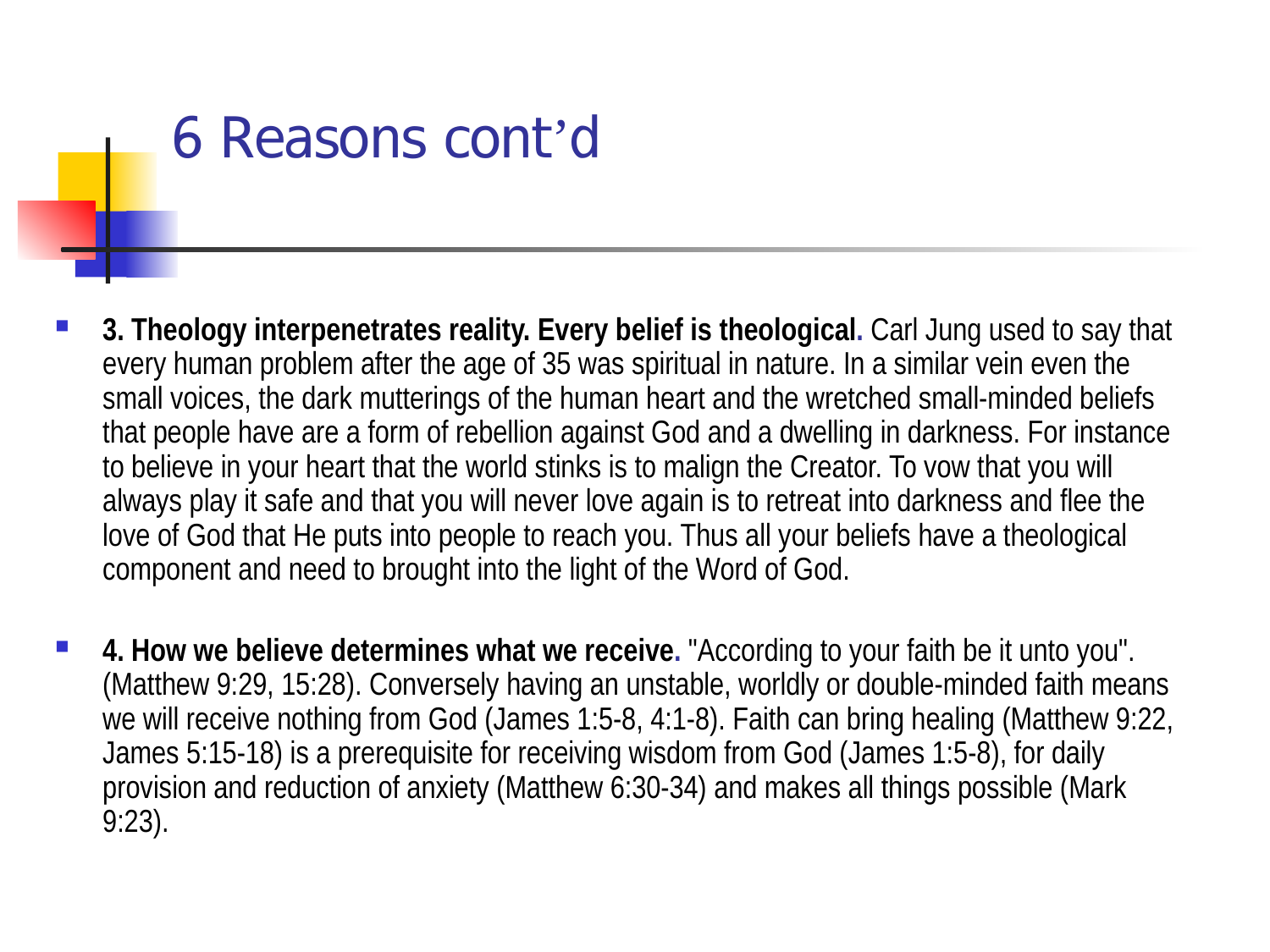

# 6 Reasons cont’d
3. Theology interpenetrates reality. Every belief is theological. Carl Jung used to say that every human problem after the age of 35 was spiritual in nature. In a similar vein even the small voices, the dark mutterings of the human heart and the wretched small-minded beliefs that people have are a form of rebellion against God and a dwelling in darkness. For instance to believe in your heart that the world stinks is to malign the Creator. To vow that you will always play it safe and that you will never love again is to retreat into darkness and flee the love of God that He puts into people to reach you. Thus all your beliefs have a theological component and need to brought into the light of the Word of God.

4. How we believe determines what we receive. "According to your faith be it unto you". (Matthew 9:29, 15:28). Conversely having an unstable, worldly or double-minded faith means we will receive nothing from God (James 1:5-8, 4:1-8). Faith can bring healing (Matthew 9:22, James 5:15-18) is a prerequisite for receiving wisdom from God (James 1:5-8), for daily provision and reduction of anxiety (Matthew 6:30-34) and makes all things possible (Mark 9:23).